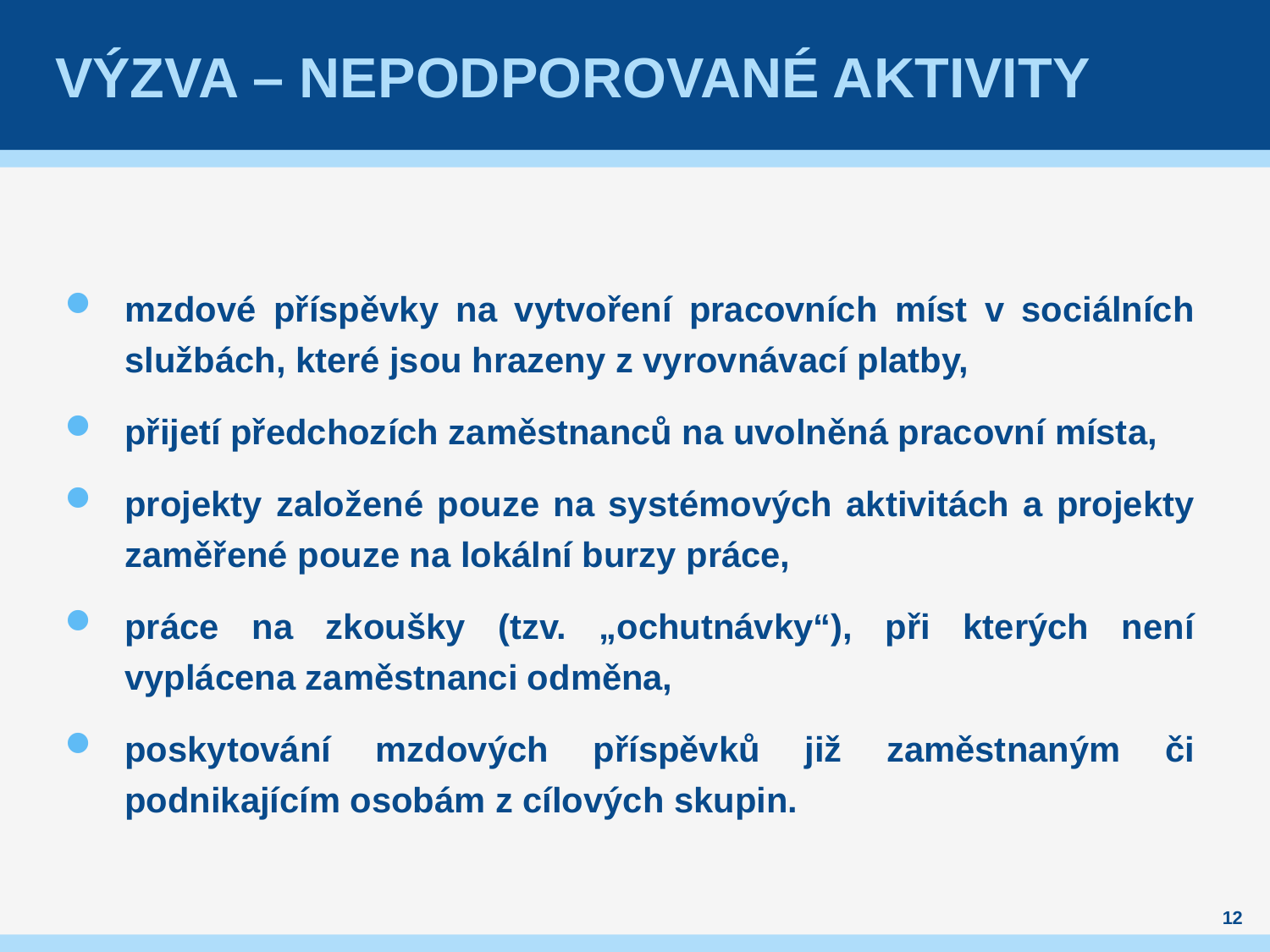

# Výzva – nepodporované aktivity

mzdové příspěvky na vytvoření pracovních míst v sociálních službách, které jsou hrazeny z vyrovnávací platby,
přijetí předchozích zaměstnanců na uvolněná pracovní místa,
projekty založené pouze na systémových aktivitách a projekty zaměřené pouze na lokální burzy práce,
práce na zkoušky (tzv. „ochutnávky“), při kterých není vyplácena zaměstnanci odměna,
poskytování mzdových příspěvků již zaměstnaným či podnikajícím osobám z cílových skupin.
12